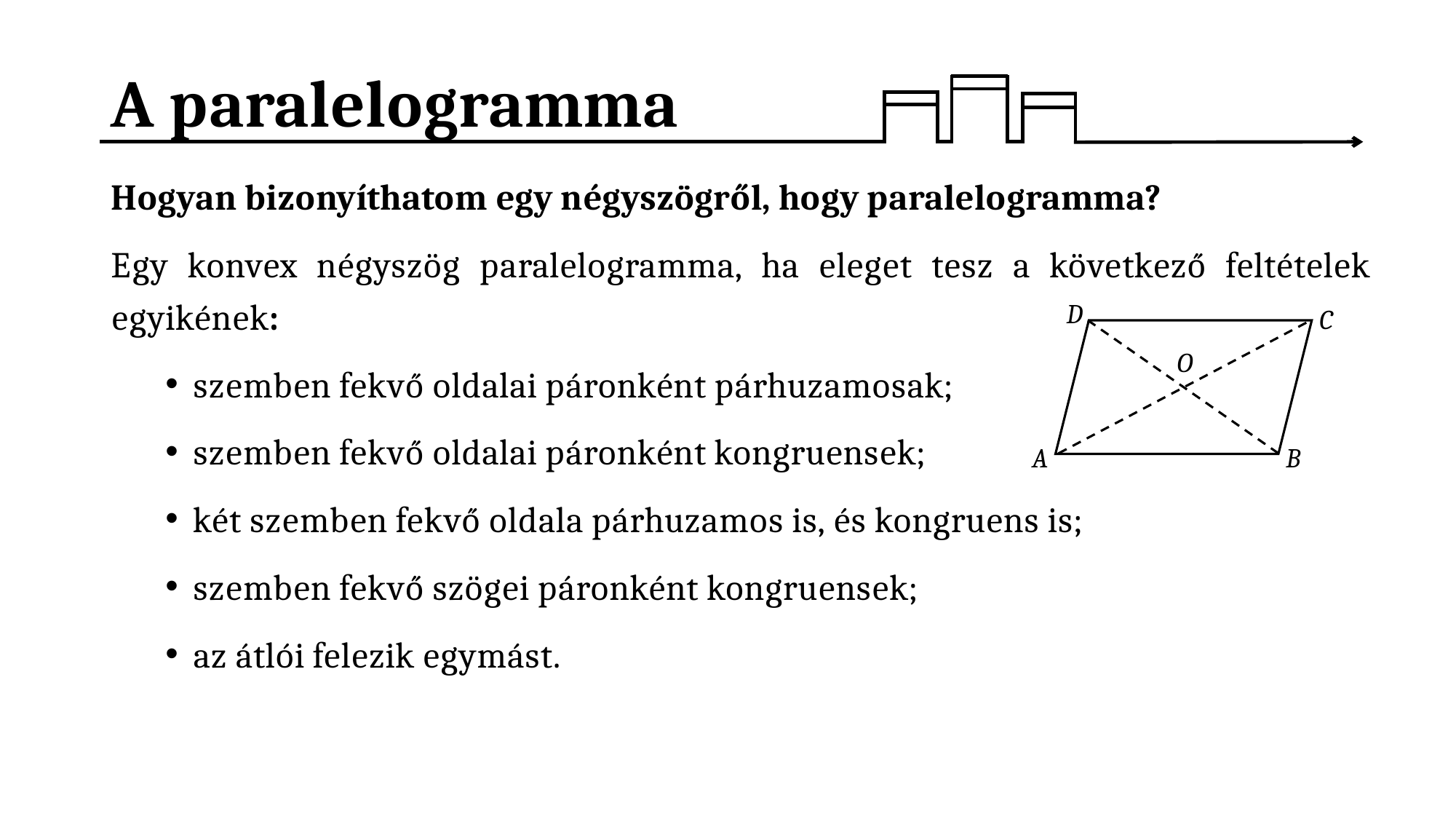

# A paralelogramma
Hogyan bizonyíthatom egy négyszögről, hogy paralelogramma?
Egy konvex négyszög paralelogramma, ha eleget tesz a következő feltételek egyikének:
szemben fekvő oldalai páronként párhuzamosak;
szemben fekvő oldalai páronként kongruensek;
két szemben fekvő oldala párhuzamos is, és kongruens is;
szemben fekvő szögei páronként kongruensek;
az átlói felezik egymást.

D
C

O
A
B